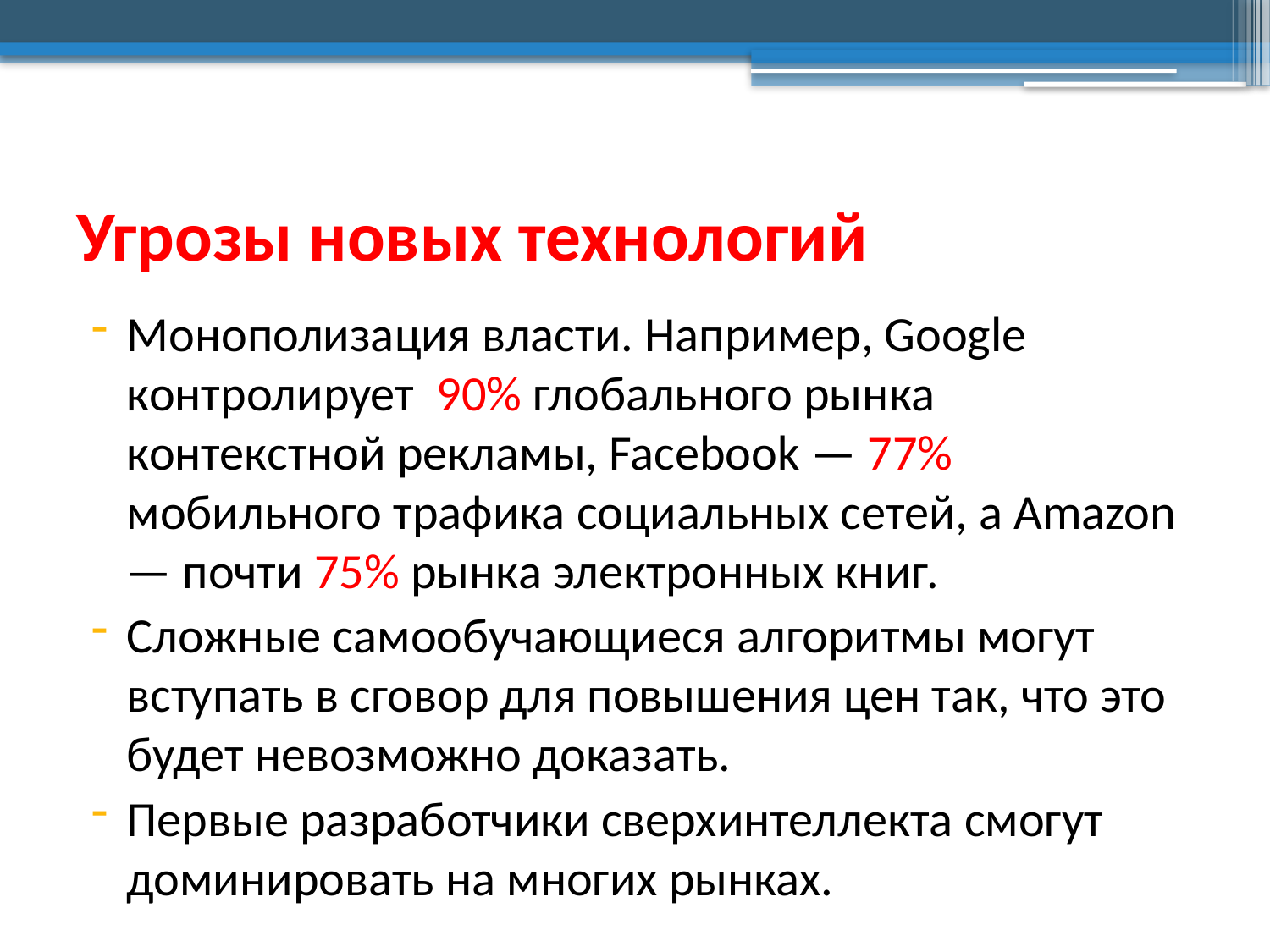

# Угрозы новых технологий
Монополизация власти. Например, Google контролирует  90% глобального рынка контекстной рекламы, Facebook — 77% мобильного трафика социальных сетей, а Amazon — почти 75% рынка электронных книг.
Сложные самообучающиеся алгоритмы могут вступать в сговор для повышения цен так, что это будет невозможно доказать.
Первые разработчики сверхинтеллекта смогут доминировать на многих рынках.